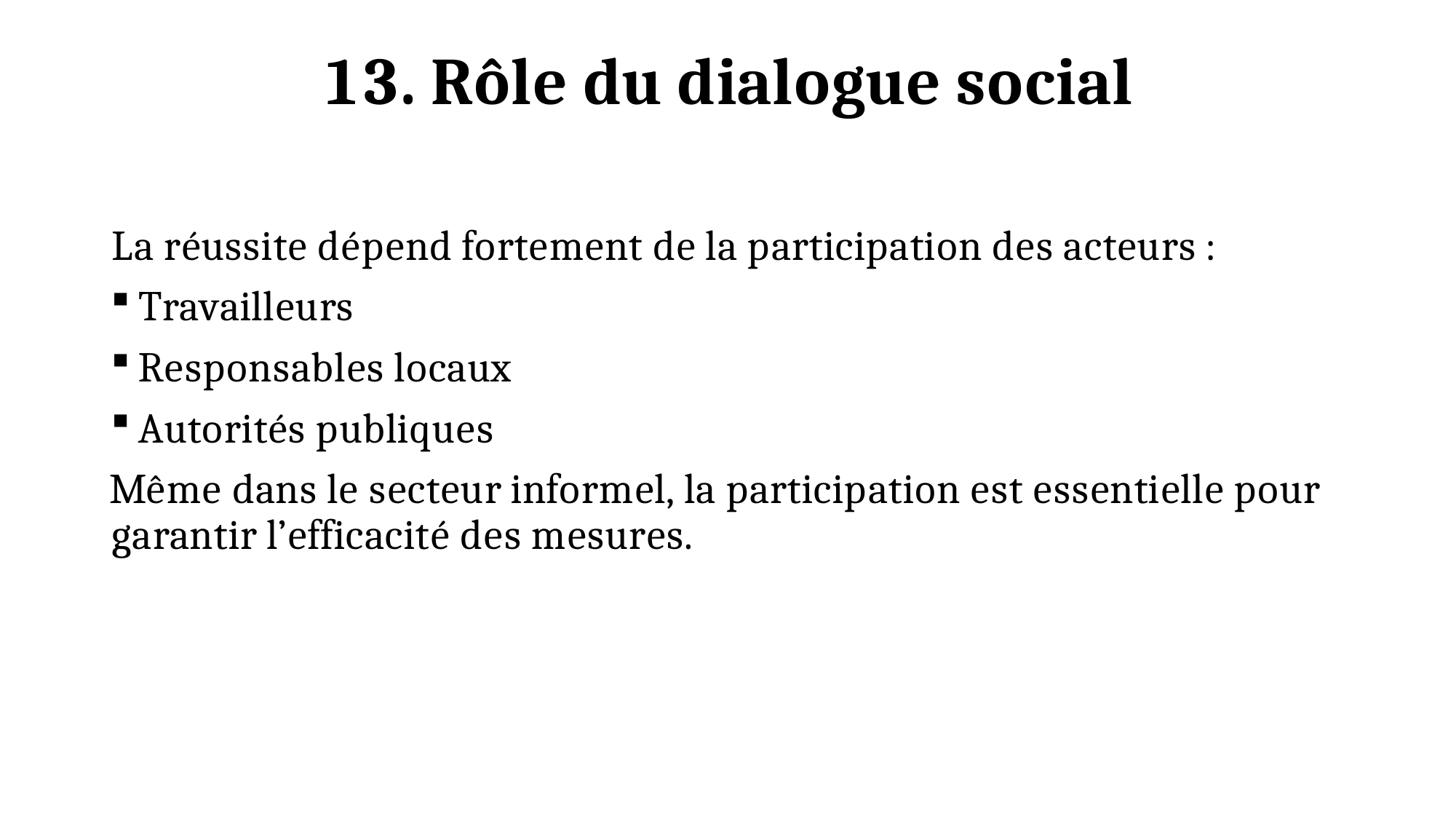

# 13. Rôle du dialogue social
La réussite dépend fortement de la participation des acteurs :
Travailleurs
Responsables locaux
Autorités publiques
Même dans le secteur informel, la participation est essentielle pour garantir l’efficacité des mesures.